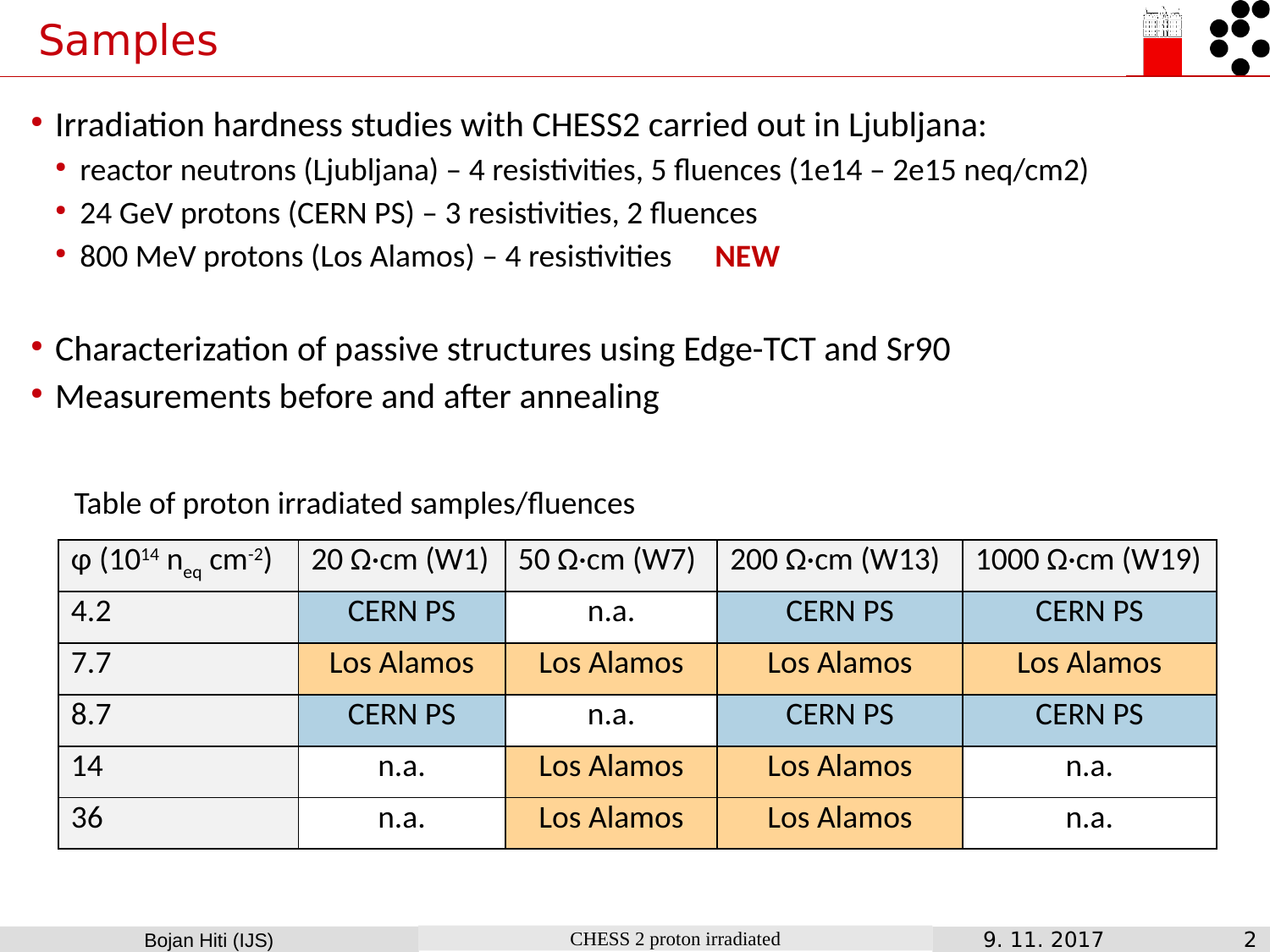

# Samples
Irradiation hardness studies with CHESS2 carried out in Ljubljana:
reactor neutrons (Ljubljana) – 4 resistivities, 5 fluences (1e14 – 2e15 neq/cm2)
24 GeV protons (CERN PS) – 3 resistivities, 2 fluences
800 MeV protons (Los Alamos) – 4 resistivities	NEW

Characterization of passive structures using Edge-TCT and Sr90
Measurements before and after annealing

Table of proton irradiated samples/fluences
| φ (1014 neq cm-2) | 20 Ω·cm (W1) | 50 Ω·cm (W7) | 200 Ω·cm (W13) | 1000 Ω·cm (W19) |
| --- | --- | --- | --- | --- |
| 4.2 | CERN PS | n.a. | CERN PS | CERN PS |
| 7.7 | Los Alamos | Los Alamos | Los Alamos | Los Alamos |
| 8.7 | CERN PS | n.a. | CERN PS | CERN PS |
| 14 | n.a. | Los Alamos | Los Alamos | n.a. |
| 36 | n.a. | Los Alamos | Los Alamos | n.a. |
CHESS 2 proton irradiated
9. 11. 2017
2